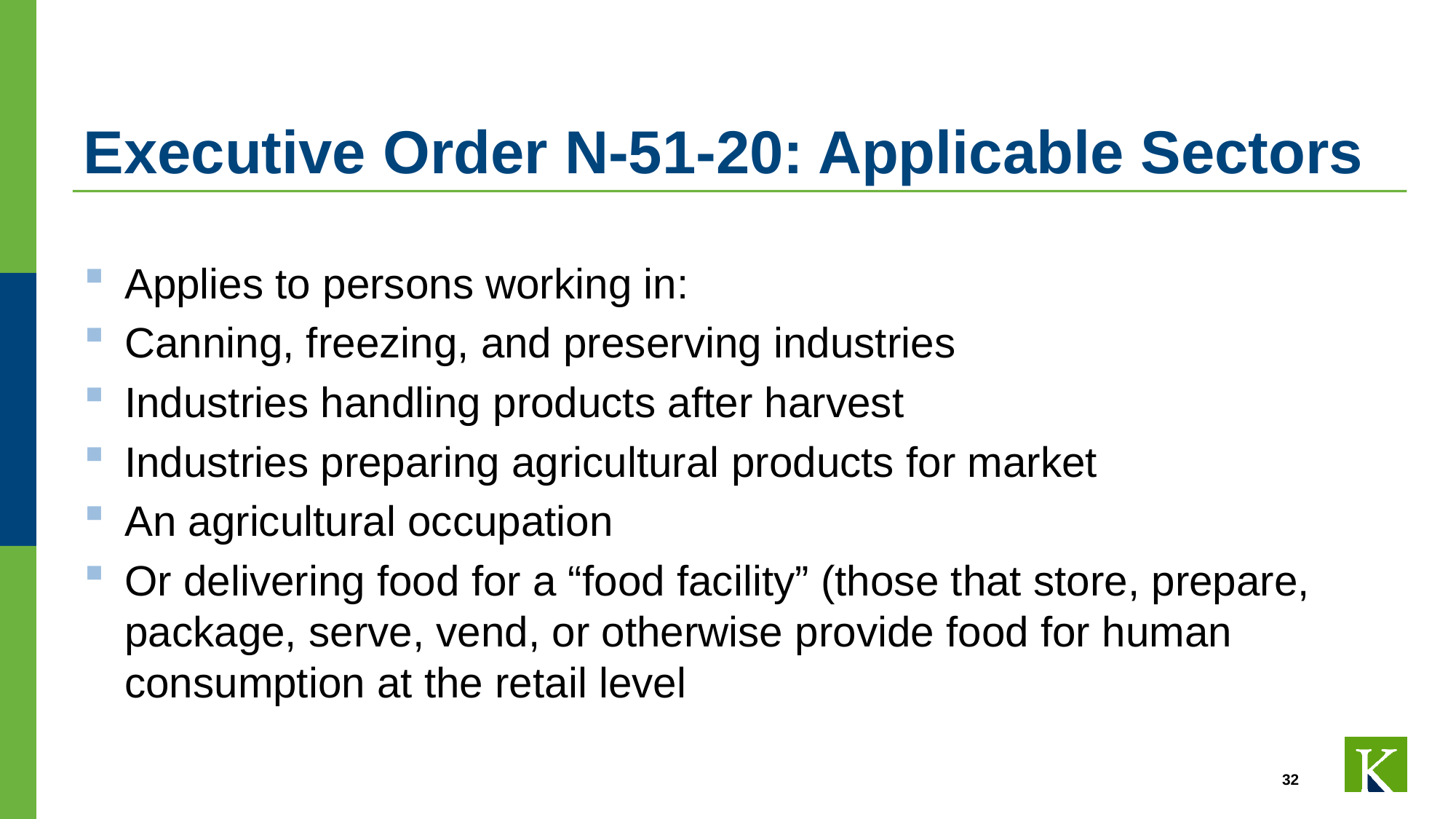

# Executive Order N-51-20: Applicable Sectors
Applies to persons working in:
Canning, freezing, and preserving industries
Industries handling products after harvest
Industries preparing agricultural products for market
An agricultural occupation
Or delivering food for a “food facility” (those that store, prepare, package, serve, vend, or otherwise provide food for human consumption at the retail level

32